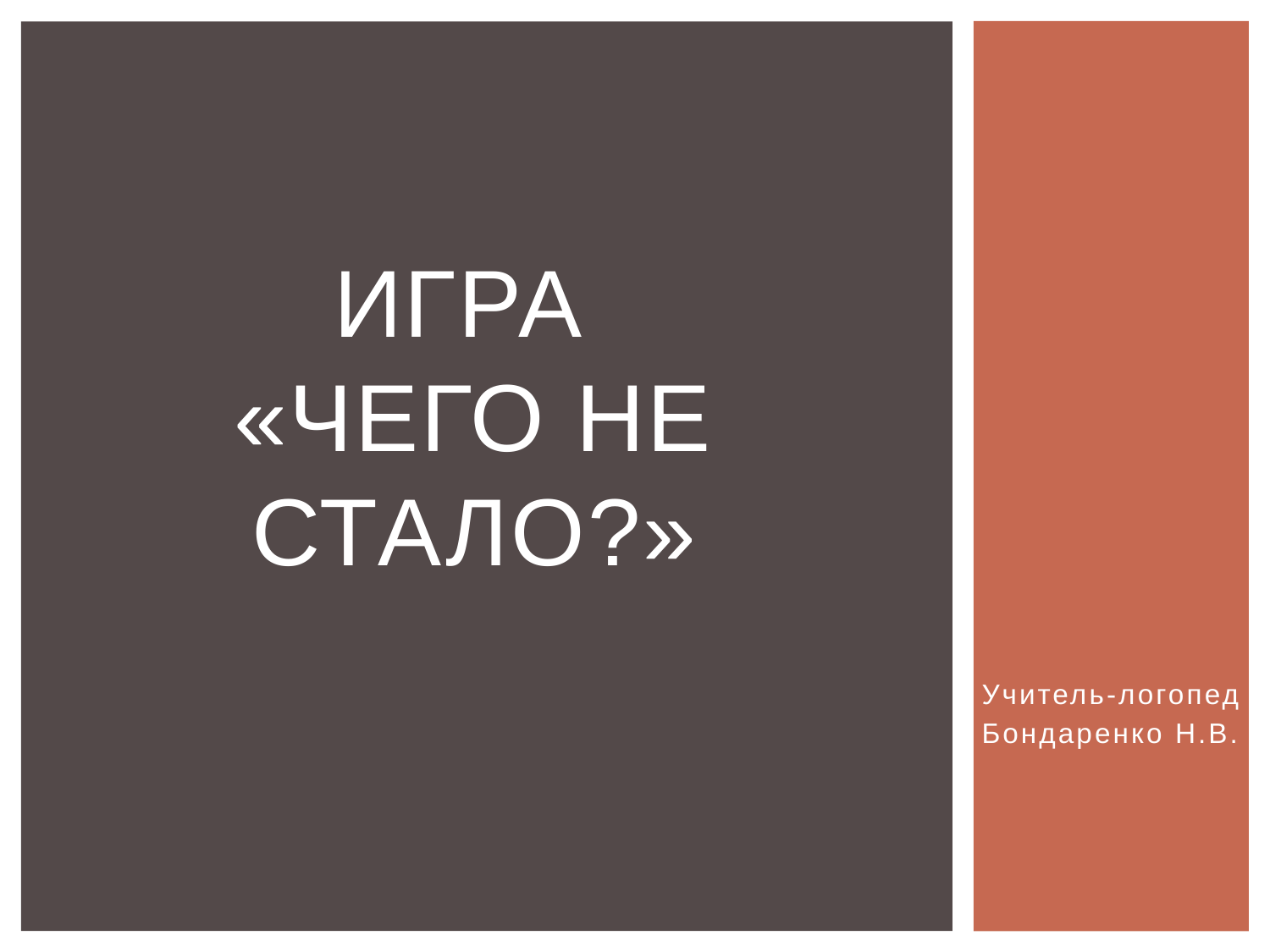

# Игра «Чего не стало?»
Учитель-логопед
Бондаренко Н.В.